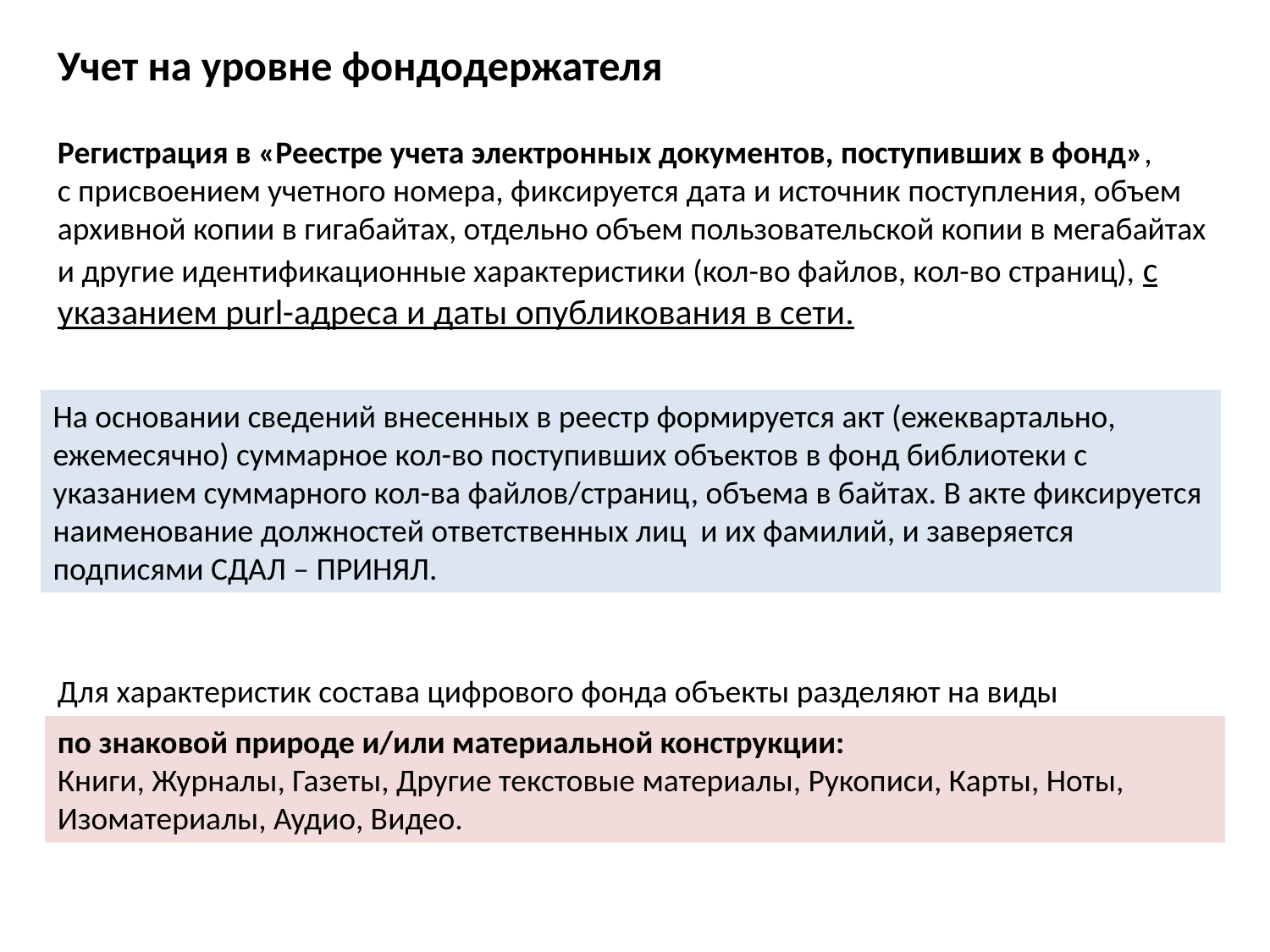

Учет на уровне фондодержателя
Регистрация в «Реестре учета электронных документов, поступивших в фонд»,
с присвоением учетного номера, фиксируется дата и источник поступления, объем архивной копии в гигабайтах, отдельно объем пользовательской копии в мегабайтах и другие идентификационные характеристики (кол-во файлов, кол-во страниц), с указанием purl-адреса и даты опубликования в сети.
На основании сведений внесенных в реестр формируется акт (ежеквартально, ежемесячно) суммарное кол-во поступивших объектов в фонд библиотеки с указанием суммарного кол-ва файлов/страниц, объема в байтах. В акте фиксируется наименование должностей ответственных лиц  и их фамилий, и заверяется подписями СДАЛ – ПРИНЯЛ.
Для характеристик состава цифрового фонда объекты разделяют на виды
по знаковой природе и/или материальной конструкции:
Книги, Журналы, Газеты, Другие текстовые материалы, Рукописи, Карты, Ноты, Изоматериалы, Аудио, Видео.